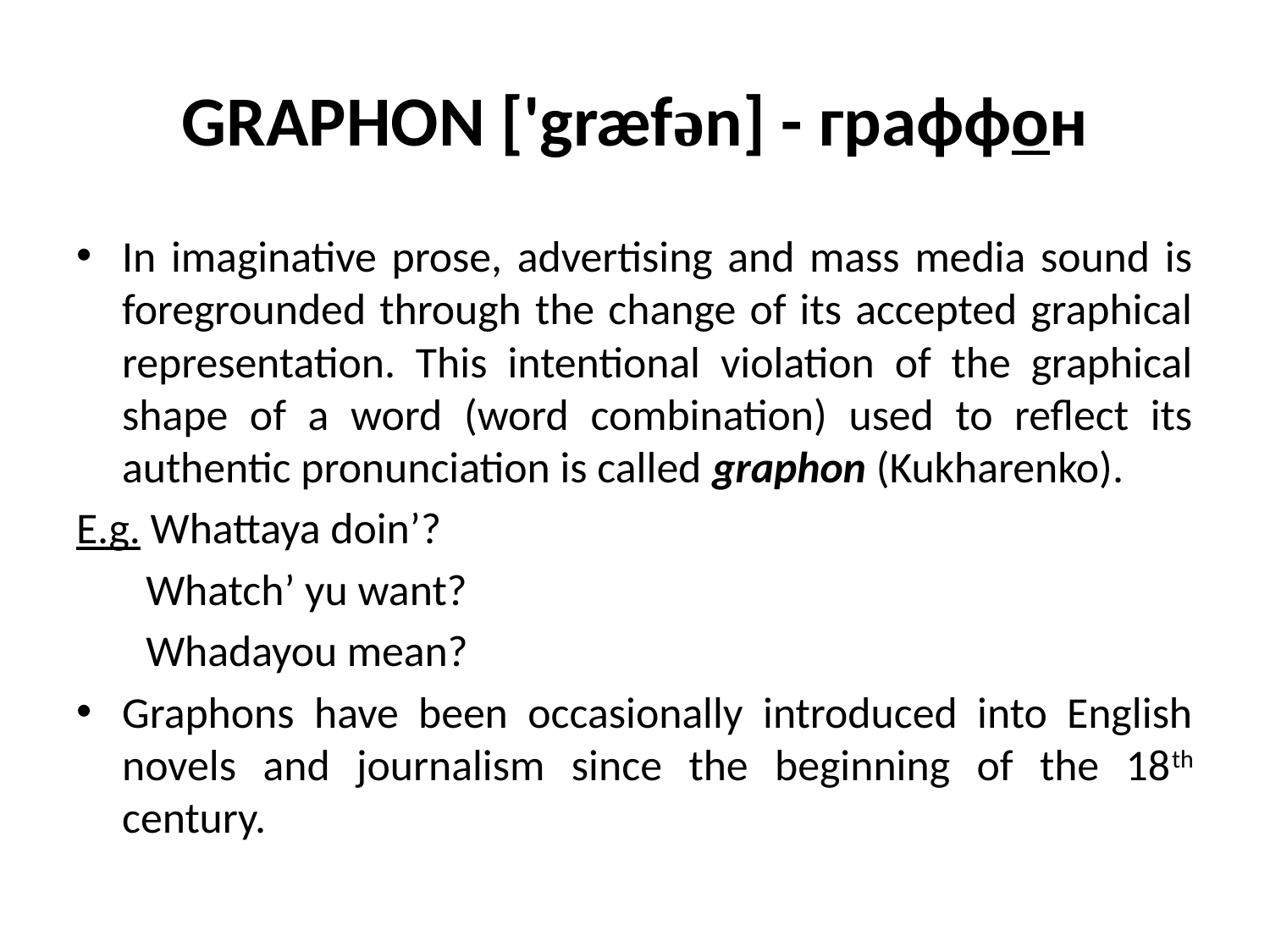

# GRAPHON ['græfən] - граффон
In imaginative prose, advertising and mass media sound is foregrounded through the change of its accepted graphical representation. This intentional violation of the graphical shape of a word (word combination) used to reflect its authentic pronunciation is called graphon (Kukharenko).
E.g. Whattaya doin’?
       Whatch’ yu want?
       Whadayou mean?
Graphons have been occasionally introduced into English novels and journalism since the beginning of the 18th century.